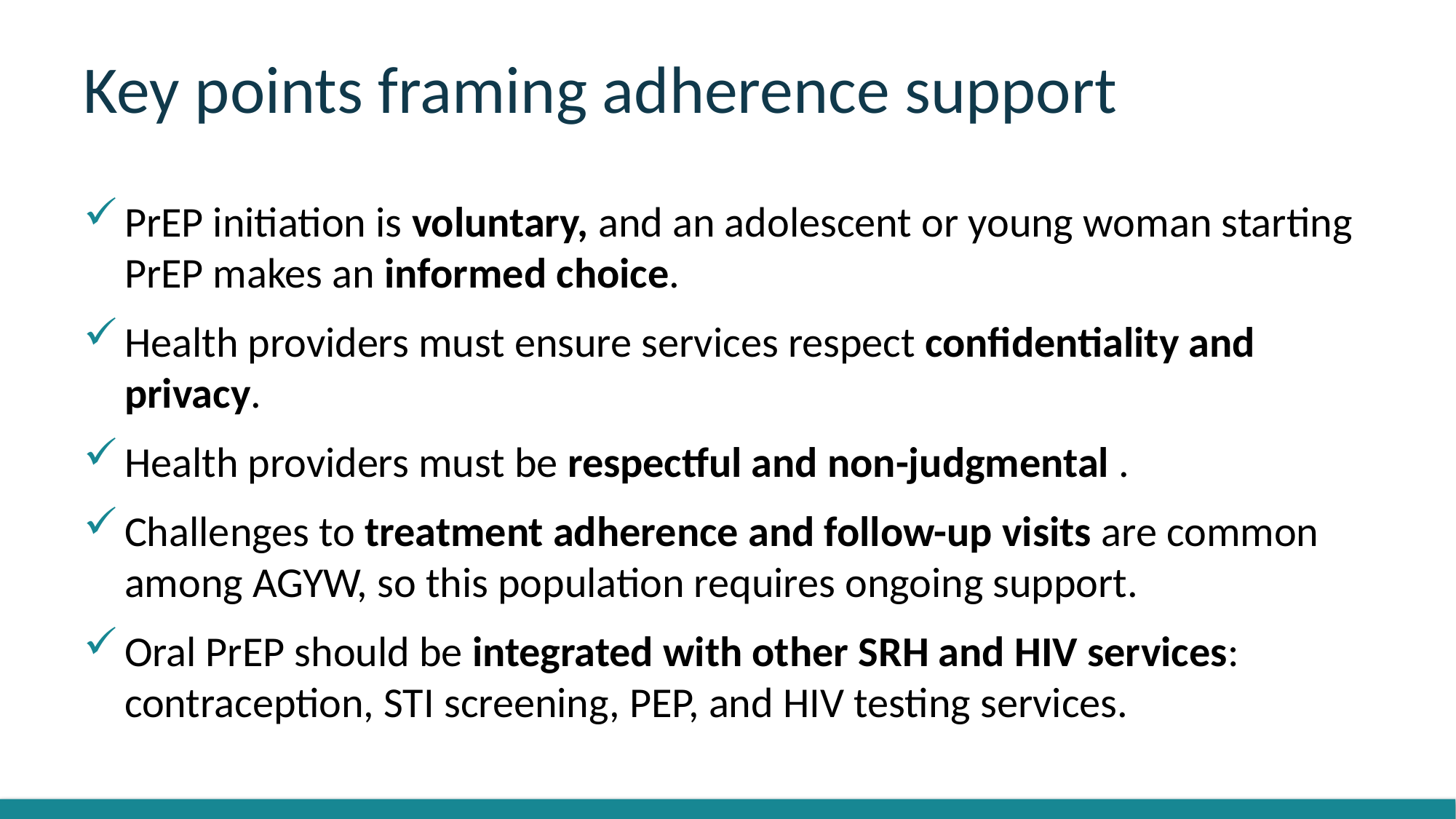

# Key points framing adherence support
PrEP initiation is voluntary, and an adolescent or young woman starting PrEP makes an informed choice.
Health providers must ensure services respect confidentiality and privacy.
Health providers must be respectful and non-judgmental .
Challenges to treatment adherence and follow-up visits are common among AGYW, so this population requires ongoing support.
Oral PrEP should be integrated with other SRH and HIV services: contraception, STI screening, PEP, and HIV testing services.